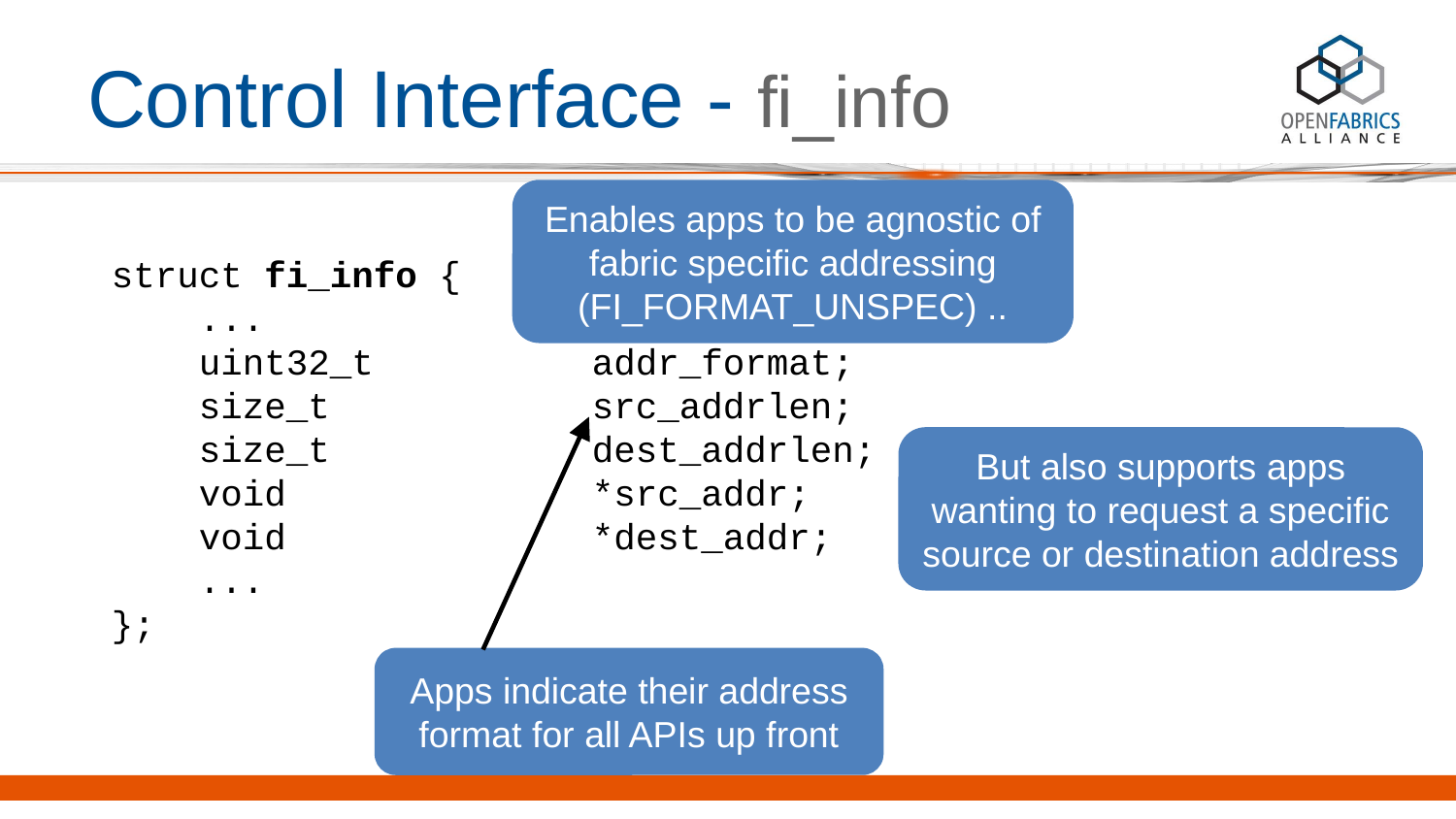

# Control Interface - fi_info
Enables apps to be agnostic of fabric specific addressing (FI_FORMAT_UNSPEC) ..
struct fi_info {
    ...
    uint32_t          addr_format;
    size_t            src_addrlen;
    size_t            dest_addrlen;
    void              *src_addr;
    void              *dest_addr;
    ...
};
But also supports apps wanting to request a specific source or destination address
Apps indicate their address format for all APIs up front